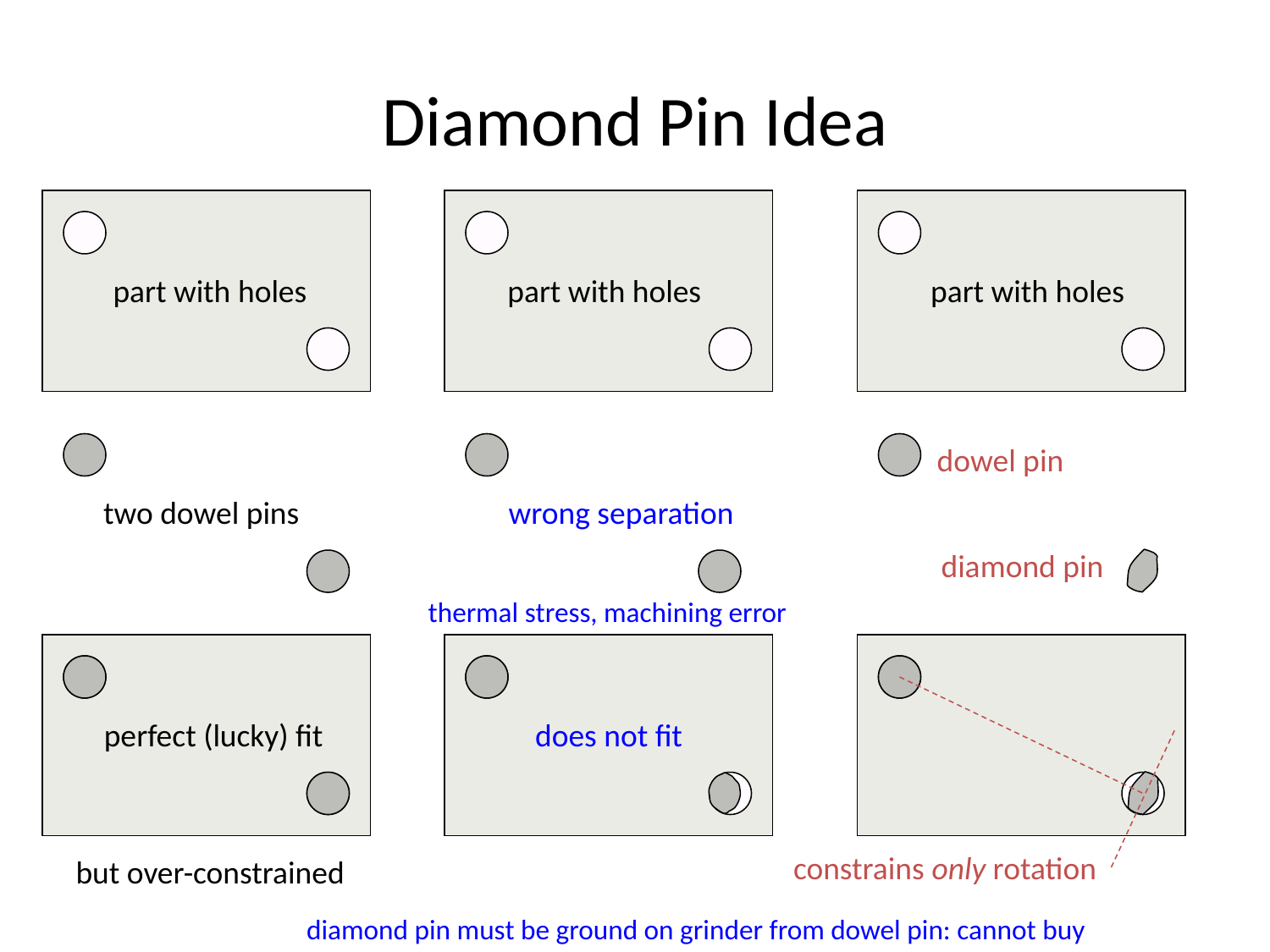

# Diamond Pin Idea

part with holes
part with holes
part with holes

dowel pin
two dowel pins
wrong separation
diamond pin

thermal stress, machining error

perfect (lucky) fit
does not fit

constrains only rotation
but over-constrained
diamond pin must be ground on grinder from dowel pin: cannot buy